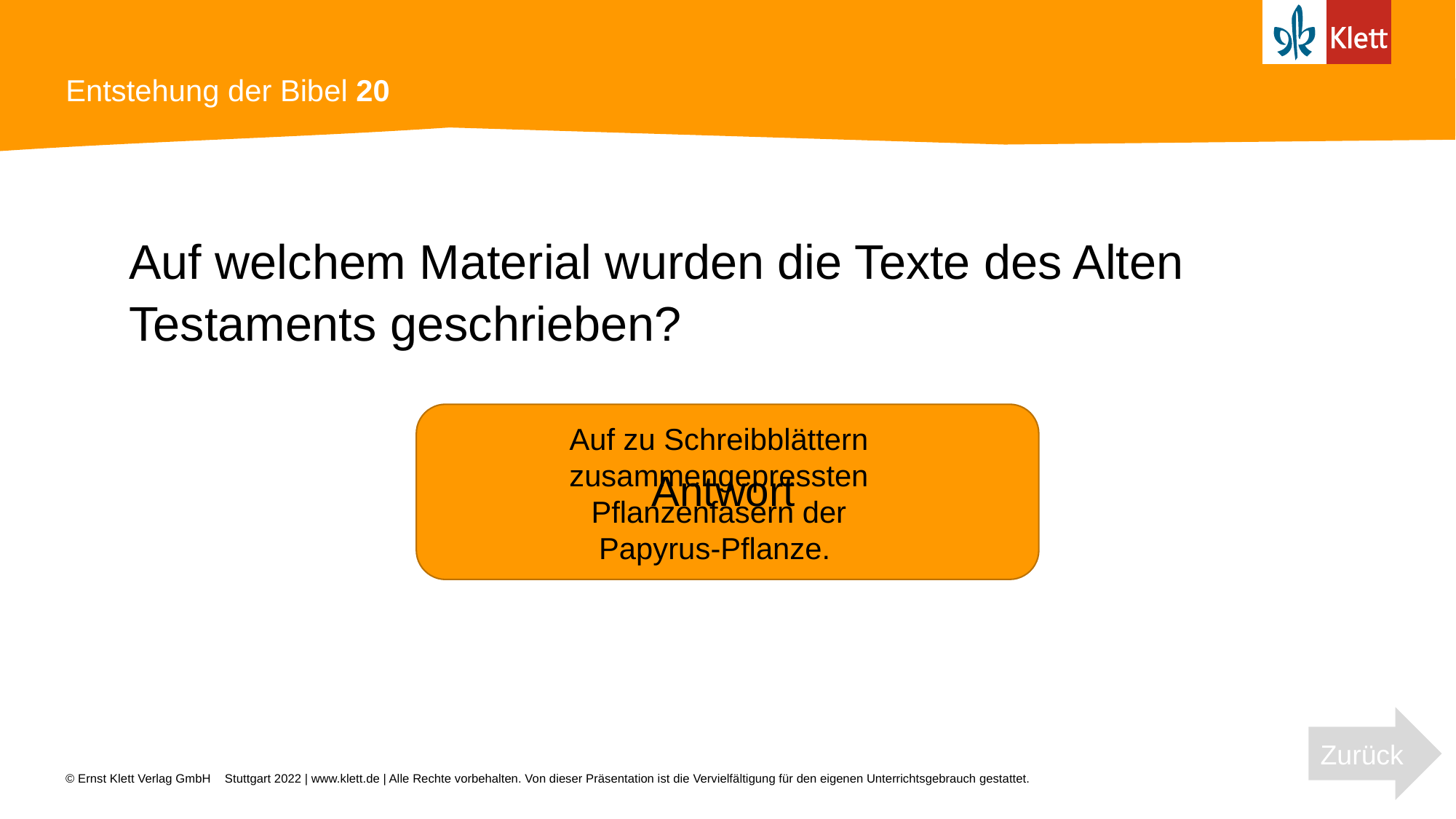

# Entstehung der Bibel 20
Auf welchem Material wurden die Texte des Alten Testaments geschrieben?

Auf zu Schreibblättern zusammengepressten Pflanzenfasern der Papyrus-Pflanze.
Antwort
Zurück
Stuttgart 2022 | www.klett.de | Alle Rechte vorbehalten. Von dieser Präsentation ist die Vervielfältigung für den eigenen Unterrichtsgebrauch gestattet.